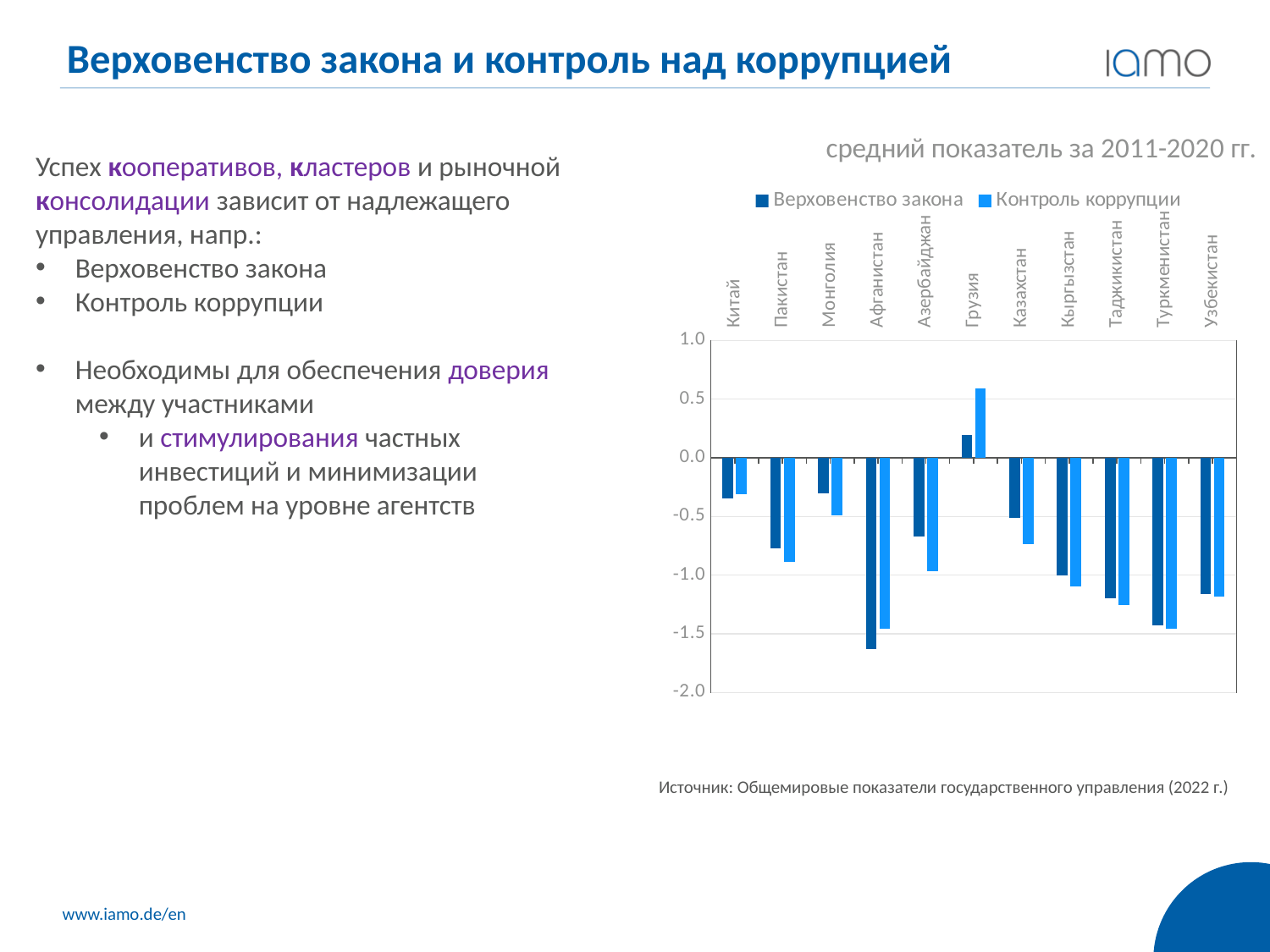

Верховенство закона и контроль над коррупцией

### Chart: средний показатель за 2011-2020 гг.

| Category | Верховенство закона | Контроль коррупции |
|---|---|---|
| Китай | -0.34950990000000004 | -0.30768914999999997 |
| Пакистан | -0.7731526900000001 | -0.8887329000000002 |
| Монголия | -0.30627525999999994 | -0.49297420000000003 |
| Афганистан | -1.6333172 | -1.4538030000000002 |
| Азербайджан | -0.6731409899999999 | -0.9667427400000002 |
| Грузия | 0.19460486000000002 | 0.58870217 |
| Казахстан | -0.5094466499999999 | -0.7351876099999999 |
| Кыргызстан | -1.00101373 | -1.09539476 |
| Таджикистан | -1.1968833 | -1.2555377999999997 |
| Туркменистан | -1.4287569 | -1.4590726 |
| Узбекистан | -1.1596958000000002 | -1.1847026 |
Успех кооперативов, кластеров и рыночной консолидации зависит от надлежащего управления, напр.:
Верховенство закона
Контроль коррупции

Необходимы для обеспечения доверия между участниками
и стимулирования частных инвестиций и минимизации проблем на уровне агентств
Источник: Общемировые показатели государственного управления (2022 г.)
21